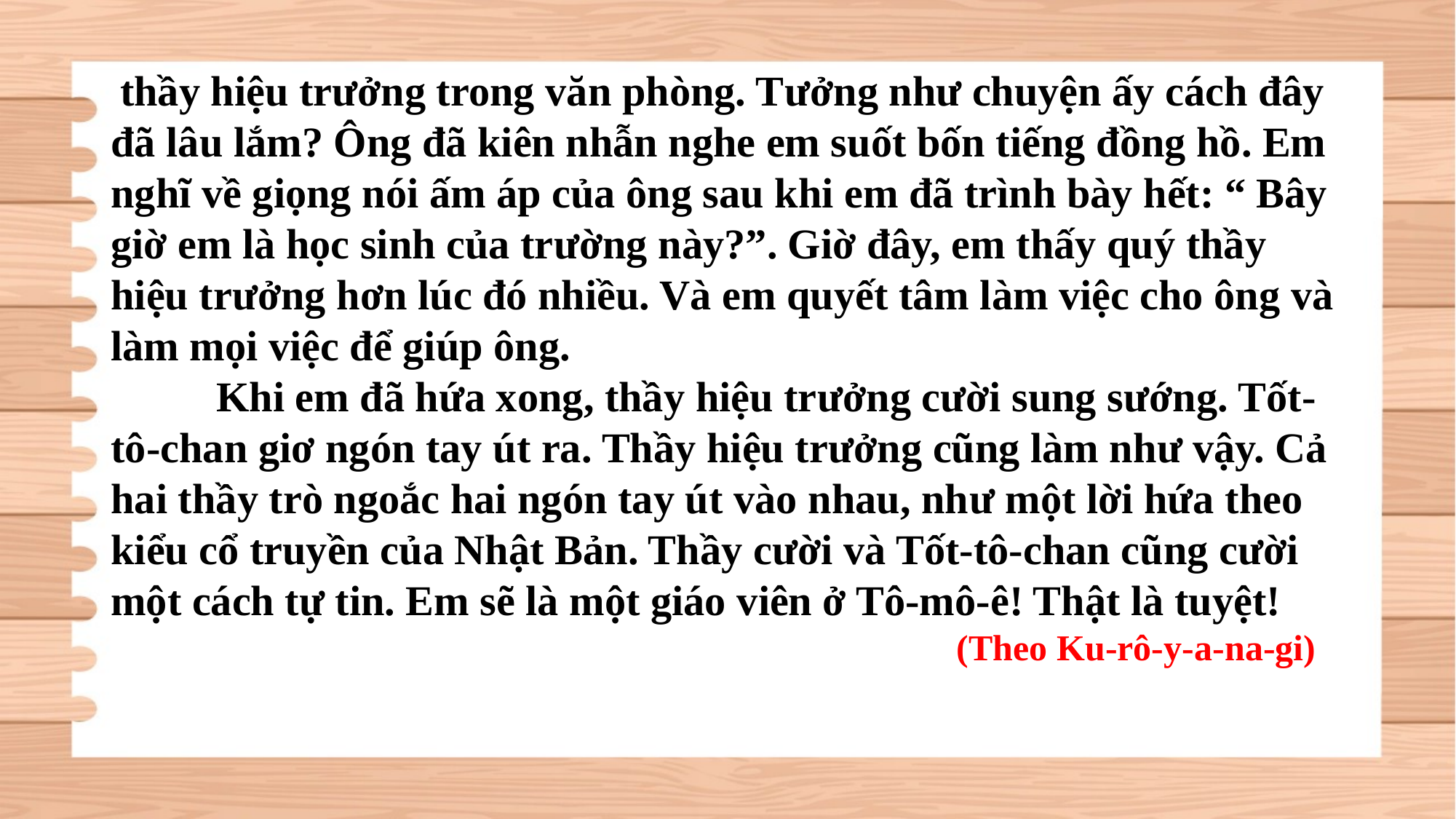

# thầy hiệu trưởng trong văn phòng. Tưởng như chuyện ấy cách đây đã lâu lắm? Ông đã kiên nhẫn nghe em suốt bốn tiếng đồng hồ. Em nghĩ về giọng nói ấm áp của ông sau khi em đã trình bày hết: “ Bây giờ em là học sinh của trường này?”. Giờ đây, em thấy quý thầy hiệu trưởng hơn lúc đó nhiều. Và em quyết tâm làm việc cho ông và làm mọi việc để giúp ông. Khi em đã hứa xong, thầy hiệu trưởng cười sung sướng. Tốt-tô-chan giơ ngón tay út ra. Thầy hiệu trưởng cũng làm như vậy. Cả hai thầy trò ngoắc hai ngón tay út vào nhau, như một lời hứa theo kiểu cổ truyền của Nhật Bản. Thầy cười và Tốt-tô-chan cũng cười một cách tự tin. Em sẽ là một giáo viên ở Tô-mô-ê! Thật là tuyệt! (Theo Ku-rô-y-a-na-gi)